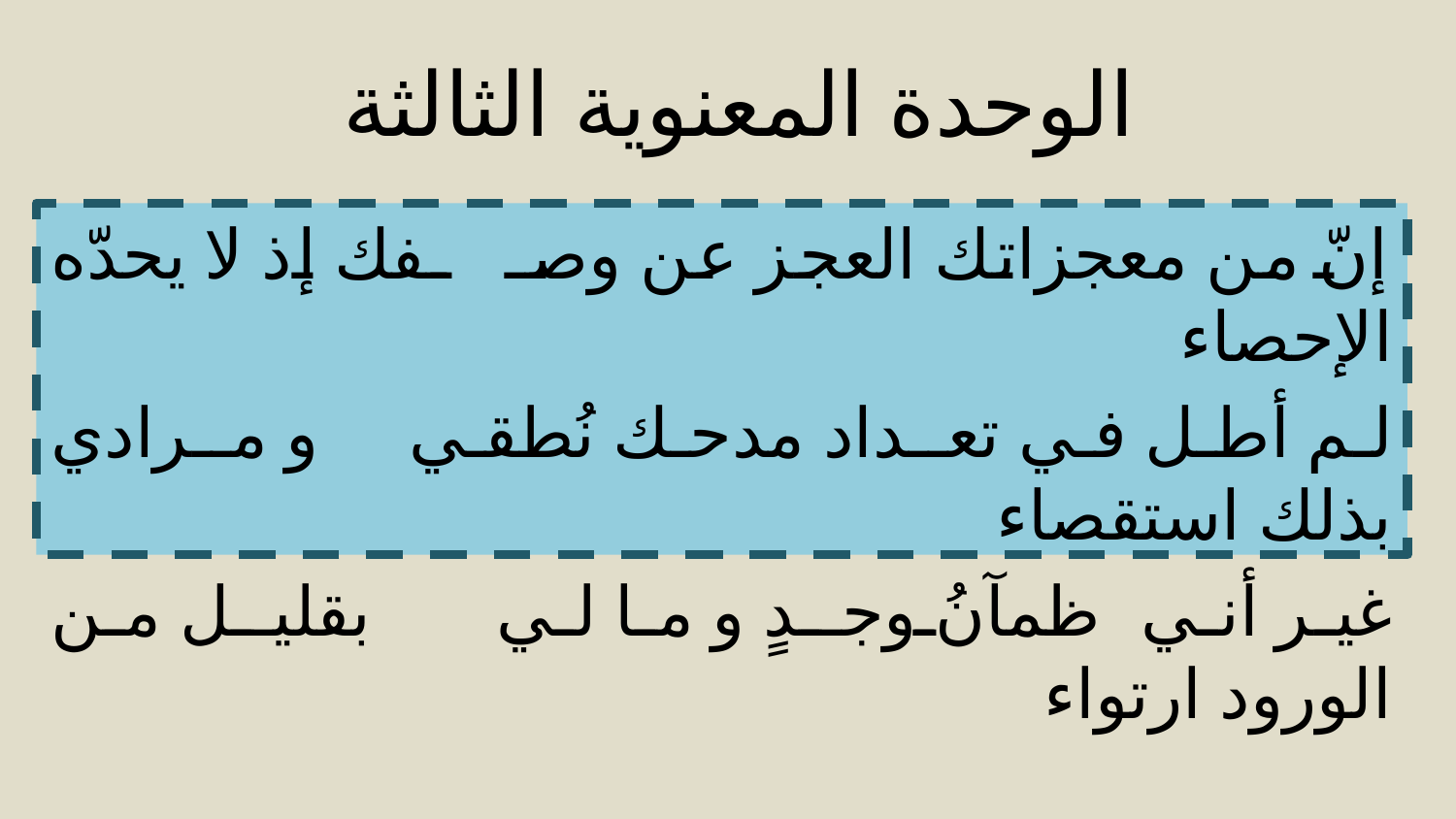

# الوحدة المعنوية الثالثة

إنّ من معجزاتك العجز عن وصـ   ـفك إذ لا يحدّه الإحصاء
لم أطل في تعـداد مدحك نُطقي     و مـرادي بذلك استقصاء
غير أني ظمآنُ وجـدٍ و ما لي       بقليـل من الورود ارتواء